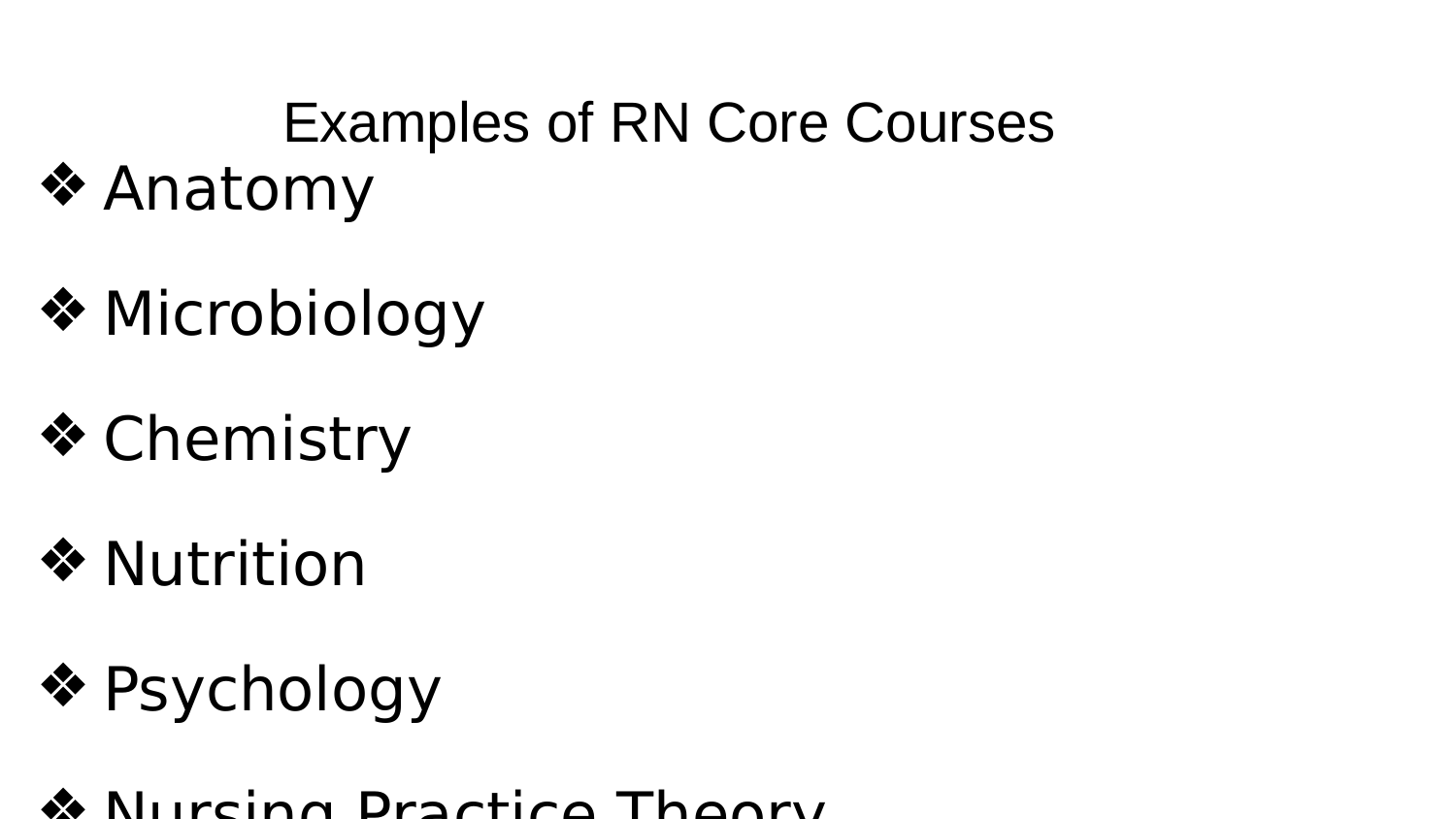

# Examples of RN Core Courses
Anatomy
Microbiology
Chemistry
Nutrition
Psychology
Nursing Practice Theory